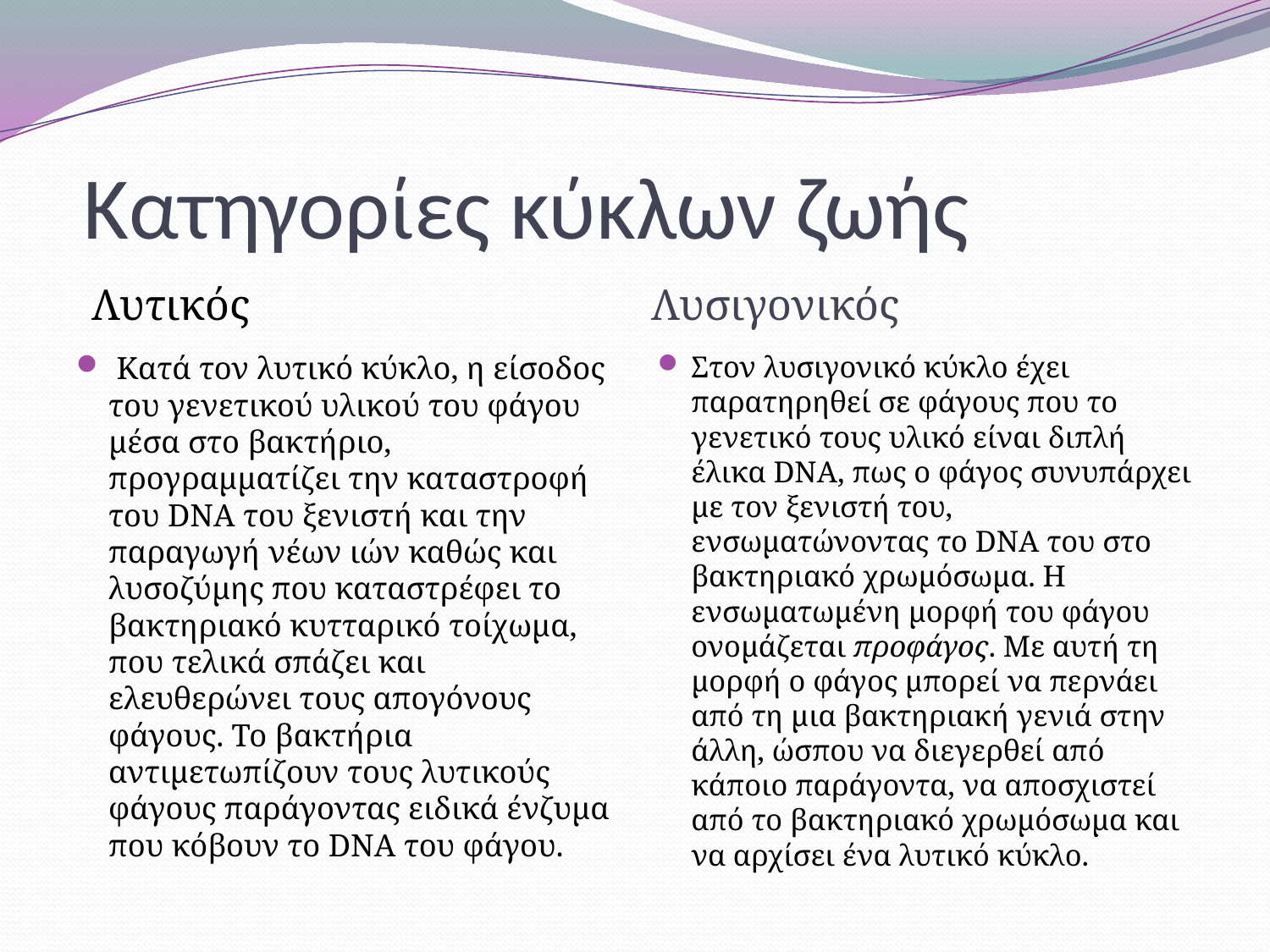

# Κατηγορίες κύκλων ζωής
  Λυτικός
Λυσιγονικός
 Κατά τον λυτικό κύκλο, η είσοδος του γενετικού υλικού του φάγου μέσα στο βακτήριο, προγραμματίζει την καταστροφή του DNA του ξενιστή και την παραγωγή νέων ιών καθώς και λυσοζύμης που καταστρέφει το βακτηριακό κυτταρικό τοίχωμα, που τελικά σπάζει και ελευθερώνει τους απογόνους φάγους. To βακτήρια αντιμετωπίζουν τους λυτικούς φάγους παράγοντας ειδικά ένζυμα που κόβουν το DNA του φάγου.
Στον λυσιγονικό κύκλο έχει παρατηρηθεί σε φάγους που το γενετικό τους υλικό είναι διπλή έλικα DNA, πως ο φάγος συνυπάρχει με τον ξενιστή του, ενσωματώνοντας το DNA του στο βακτηριακό χρωμόσωμα. Η ενσωματωμένη μορφή του φάγου ονομάζεται προφάγος. Με αυτή τη μορφή ο φάγος μπορεί να περνάει από τη μια βακτηριακή γενιά στην άλλη, ώσπου να διεγερθεί από κάποιο παράγοντα, να αποσχιστεί από το βακτηριακό χρωμόσωμα και να αρχίσει ένα λυτικό κύκλο.